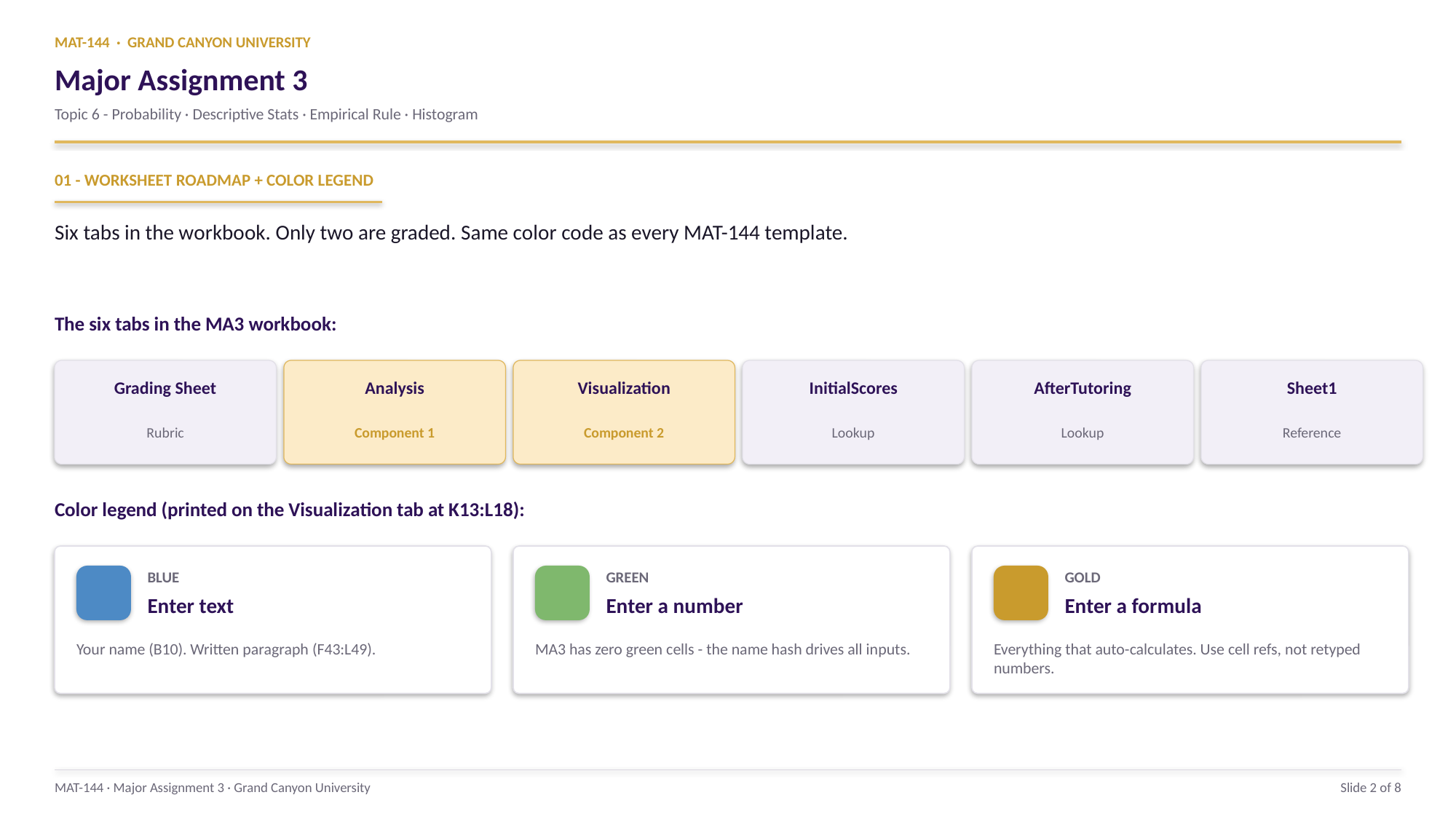

MAT-144  ·  GRAND CANYON UNIVERSITY
Major Assignment 3
Topic 6 - Probability · Descriptive Stats · Empirical Rule · Histogram
01 - WORKSHEET ROADMAP + COLOR LEGEND
Six tabs in the workbook. Only two are graded. Same color code as every MAT-144 template.
The six tabs in the MA3 workbook:

Grading Sheet
Analysis
Visualization
InitialScores
AfterTutoring
Sheet1
Rubric
Component 1
Component 2
Lookup
Lookup
Reference
Color legend (printed on the Visualization tab at K13:L18):

BLUE
GREEN
GOLD
Enter text
Enter a number
Enter a formula
Your name (B10). Written paragraph (F43:L49).
MA3 has zero green cells - the name hash drives all inputs.
Everything that auto-calculates. Use cell refs, not retyped numbers.
MAT-144 · Major Assignment 3 · Grand Canyon University
Slide 2 of 8